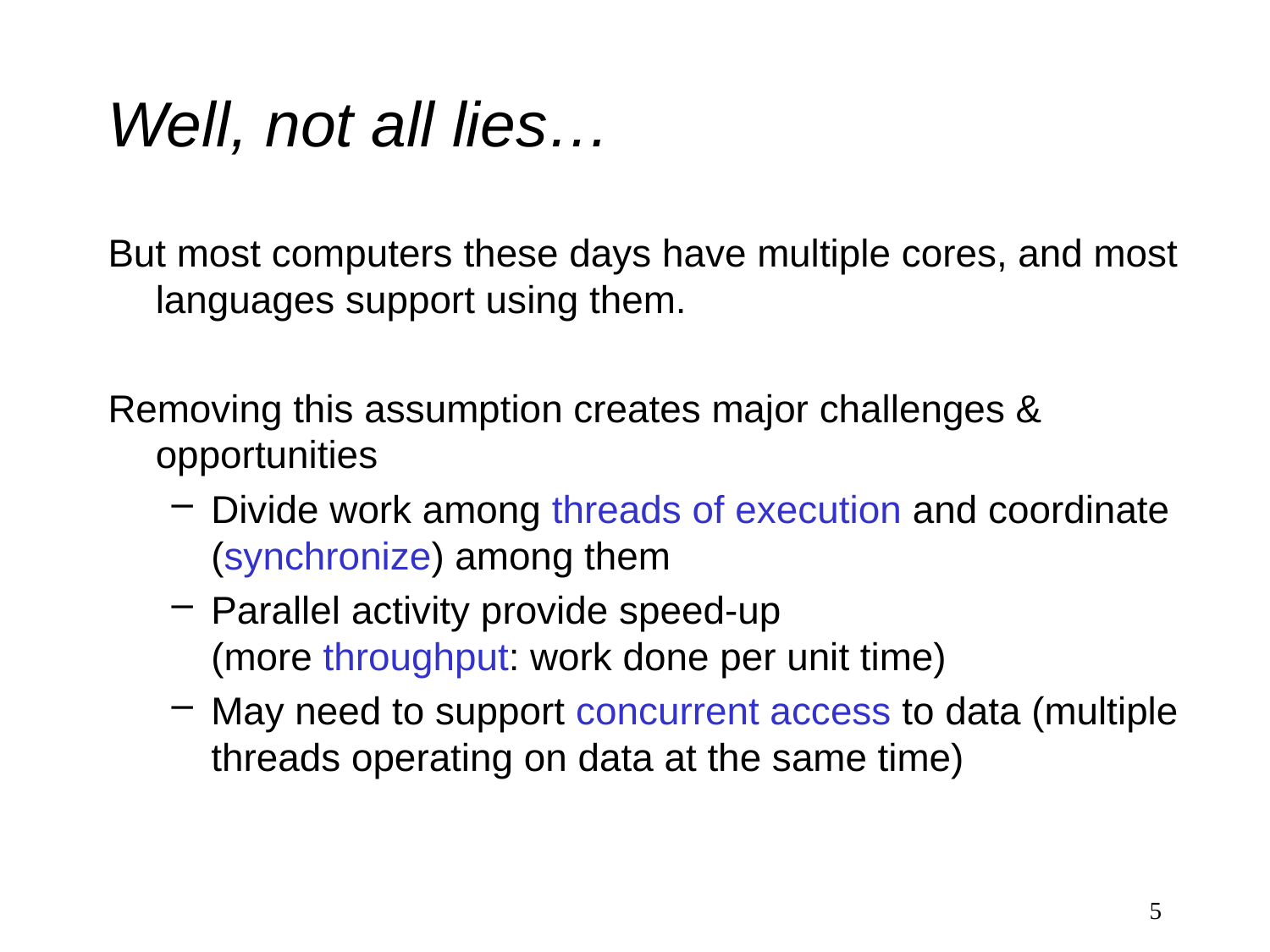

# Well, not all lies…
But most computers these days have multiple cores, and most languages support using them.

Removing this assumption creates major challenges & opportunities
Divide work among threads of execution and coordinate (synchronize) among them
Parallel activity provide speed-up
(more throughput: work done per unit time)
May need to support concurrent access to data (multiple threads operating on data at the same time)

5